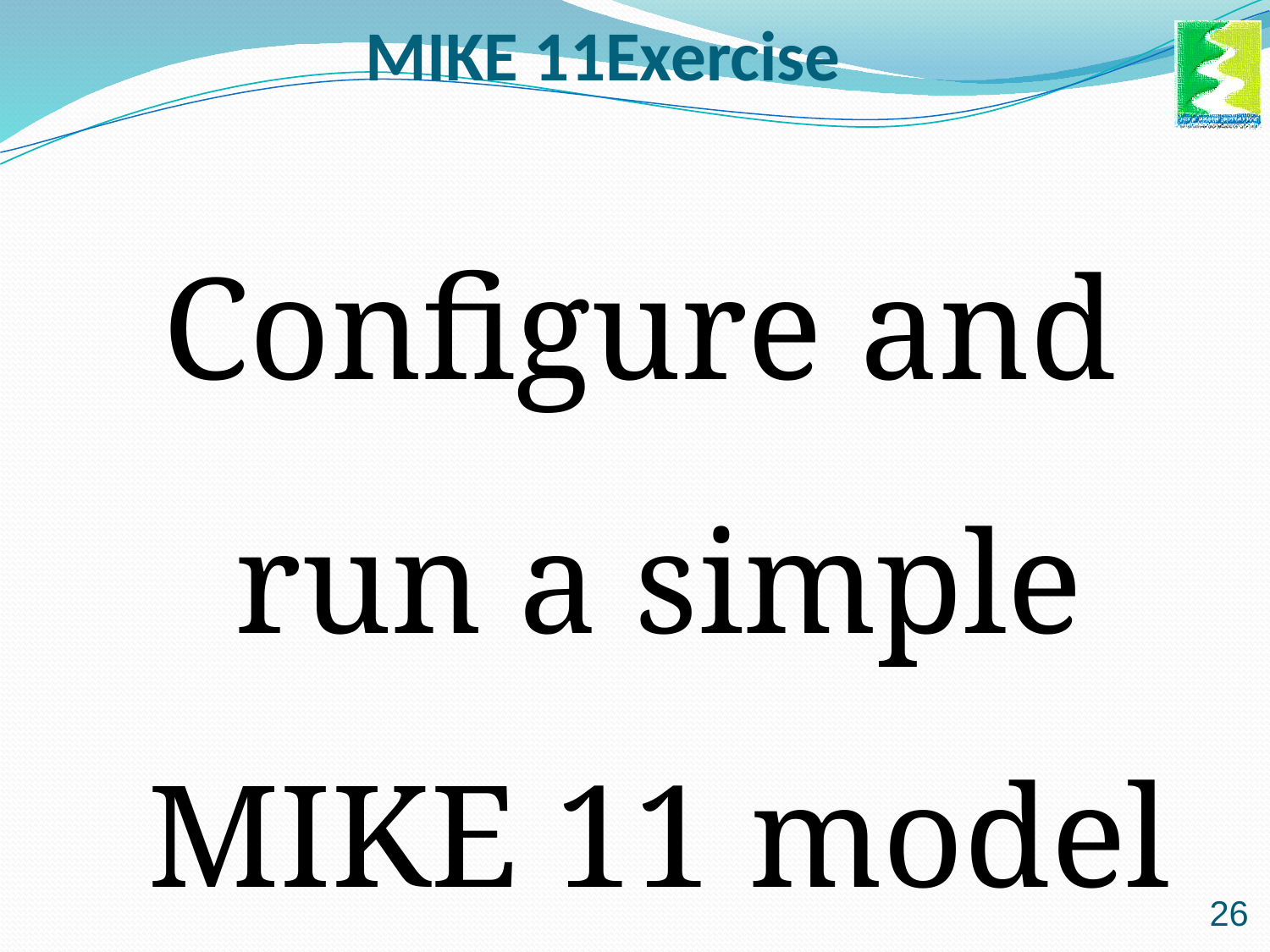

# MIKE 11Exercise
Configure and run a simple MIKE 11 model
26